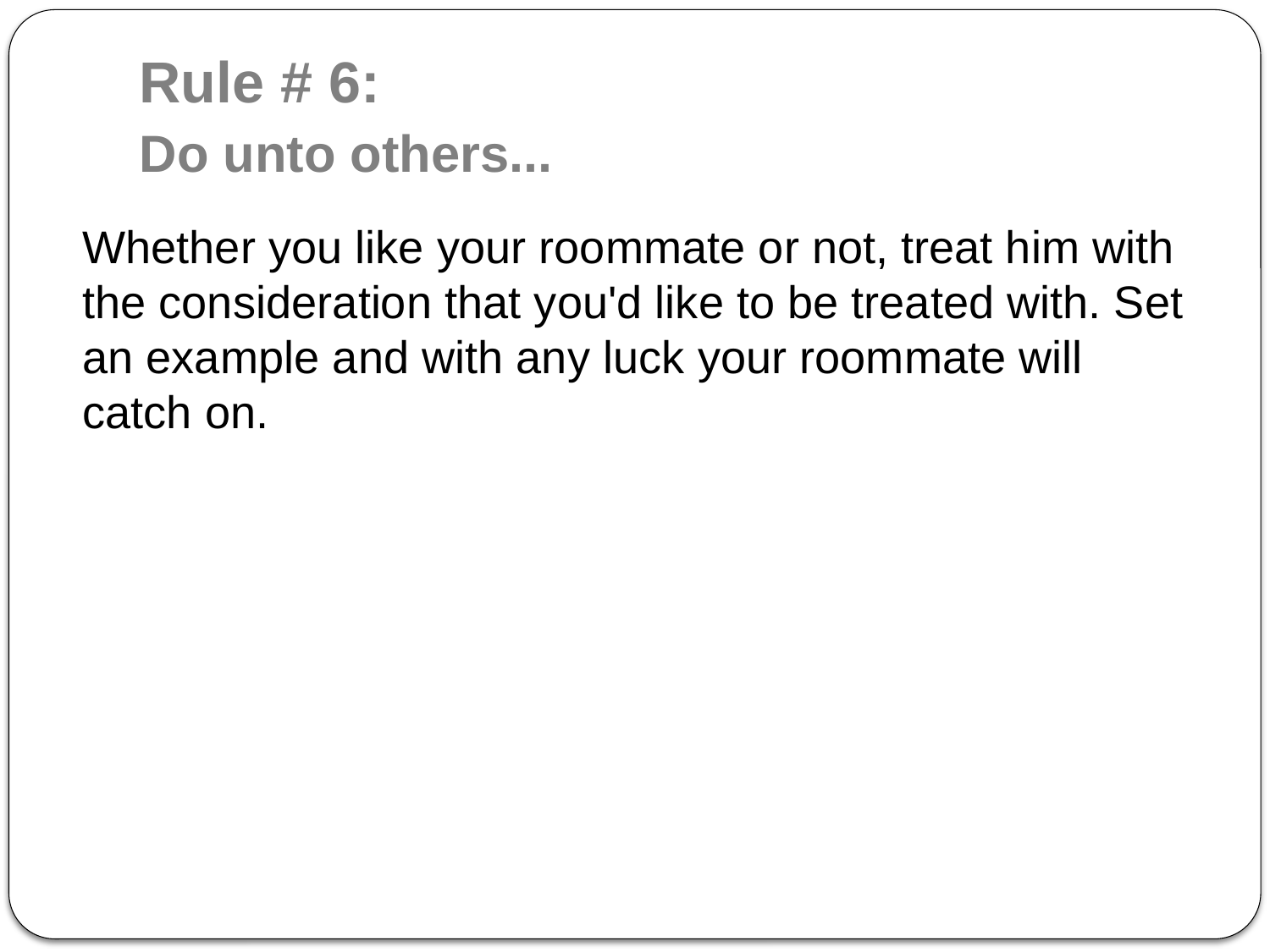

# Rule # 6: Do unto others...
   Whether you like your roommate or not, treat him with the consideration that you'd like to be treated with. Set an example and with any luck your roommate will catch on.